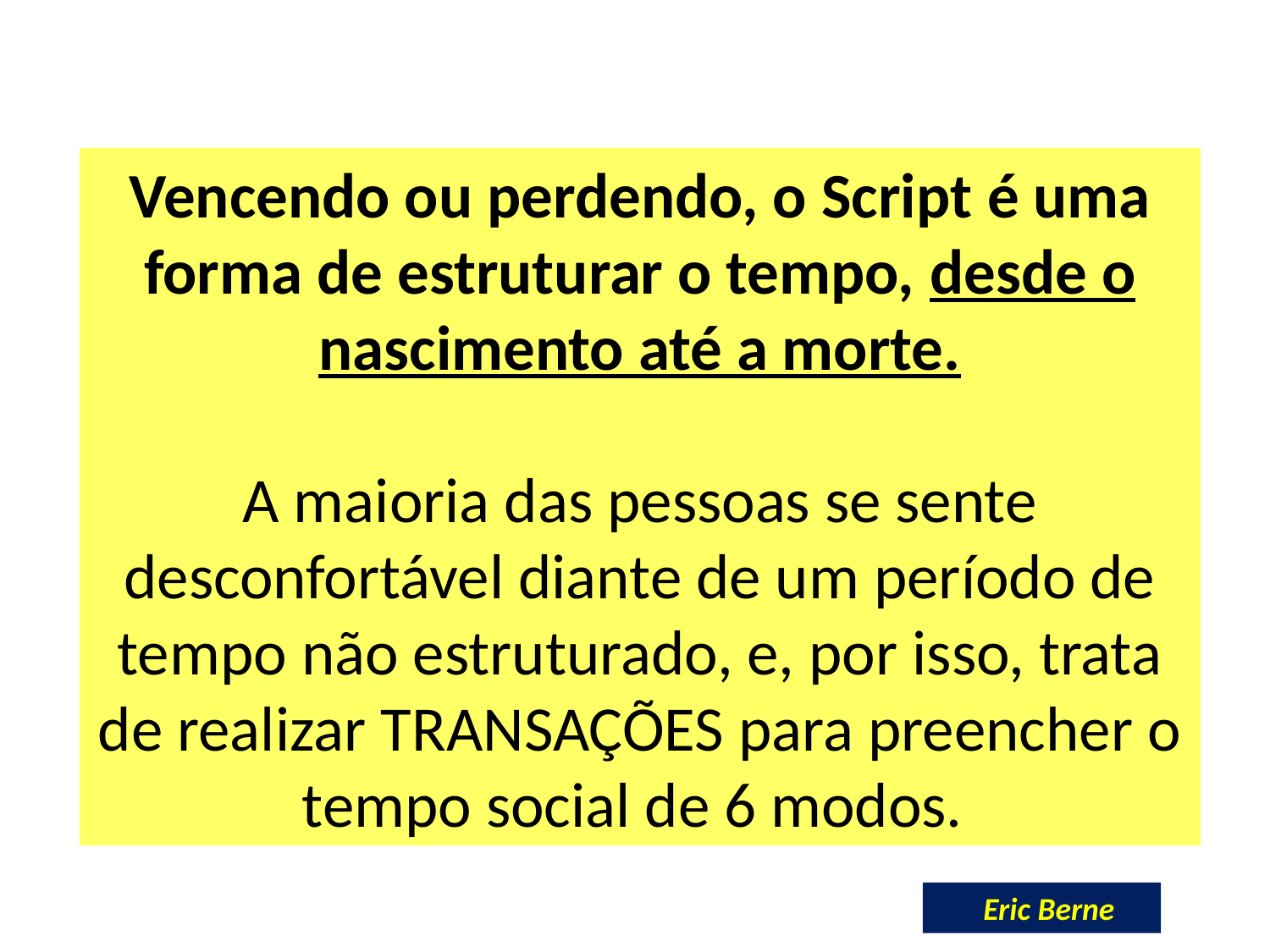

Vencendo ou perdendo, o Script é uma forma de estruturar o tempo, desde o nascimento até a morte.

A maioria das pessoas se sente desconfortável diante de um período de tempo não estruturado, e, por isso, trata de realizar TRANSAÇÕES para preencher o tempo social de 6 modos.
  Eric Berne